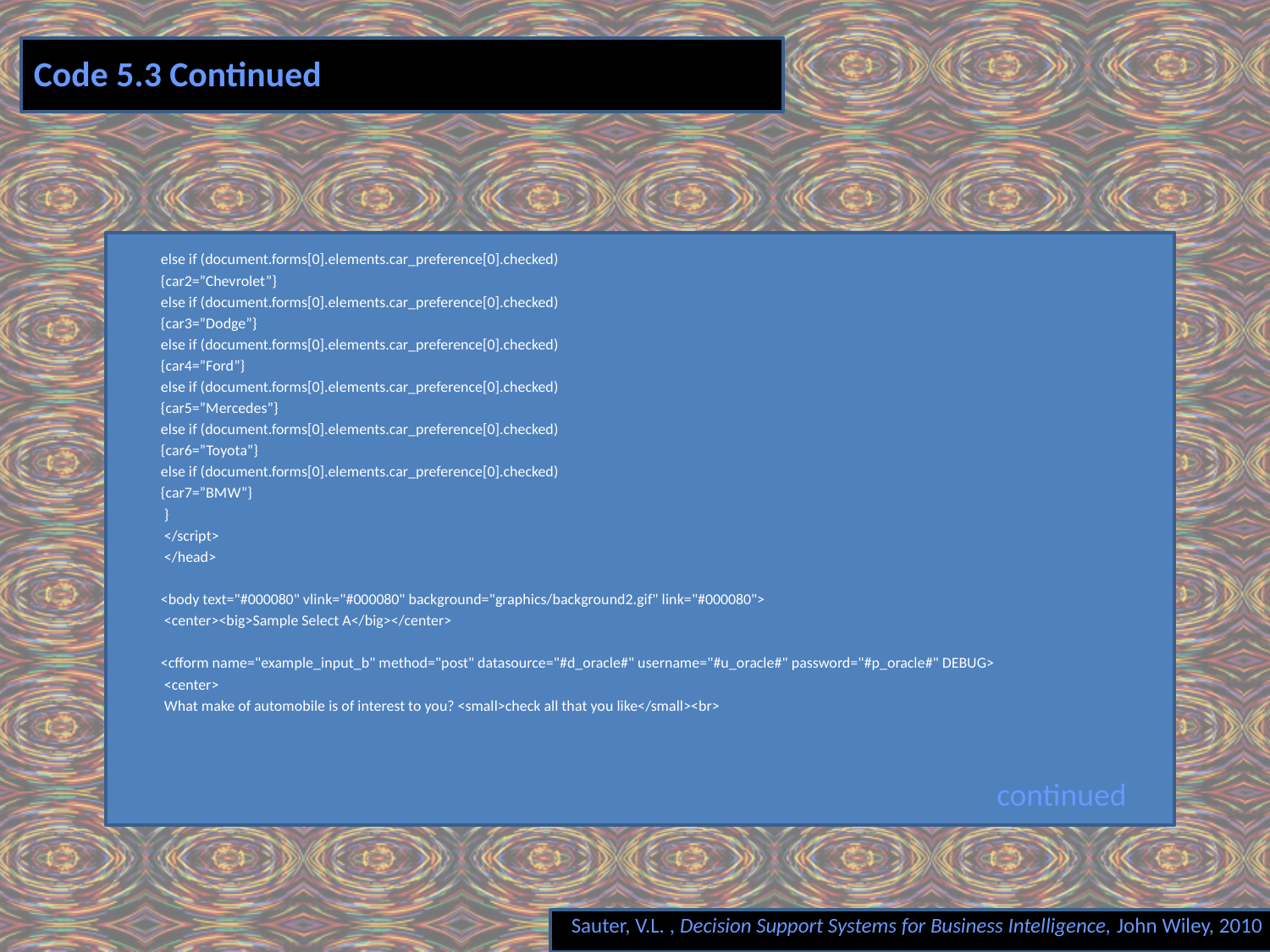

# Code 5.3 Continued
else if (document.forms[0].elements.car_preference[0].checked)
{car2=”Chevrolet”}
else if (document.forms[0].elements.car_preference[0].checked)
{car3=”Dodge”}
else if (document.forms[0].elements.car_preference[0].checked)
{car4=”Ford”}
else if (document.forms[0].elements.car_preference[0].checked)
{car5=”Mercedes”}
else if (document.forms[0].elements.car_preference[0].checked)
{car6=”Toyota”}
else if (document.forms[0].elements.car_preference[0].checked)
{car7=”BMW”}
 }
 </script>
 </head>

<body text="#000080" vlink="#000080" background="graphics/background2.gif" link="#000080">
 <center><big>Sample Select A</big></center>

<cfform name="example_input_b" method="post" datasource="#d_oracle#" username="#u_oracle#" password="#p_oracle#" DEBUG>
 <center>
 What make of automobile is of interest to you? <small>check all that you like</small><br>

continued